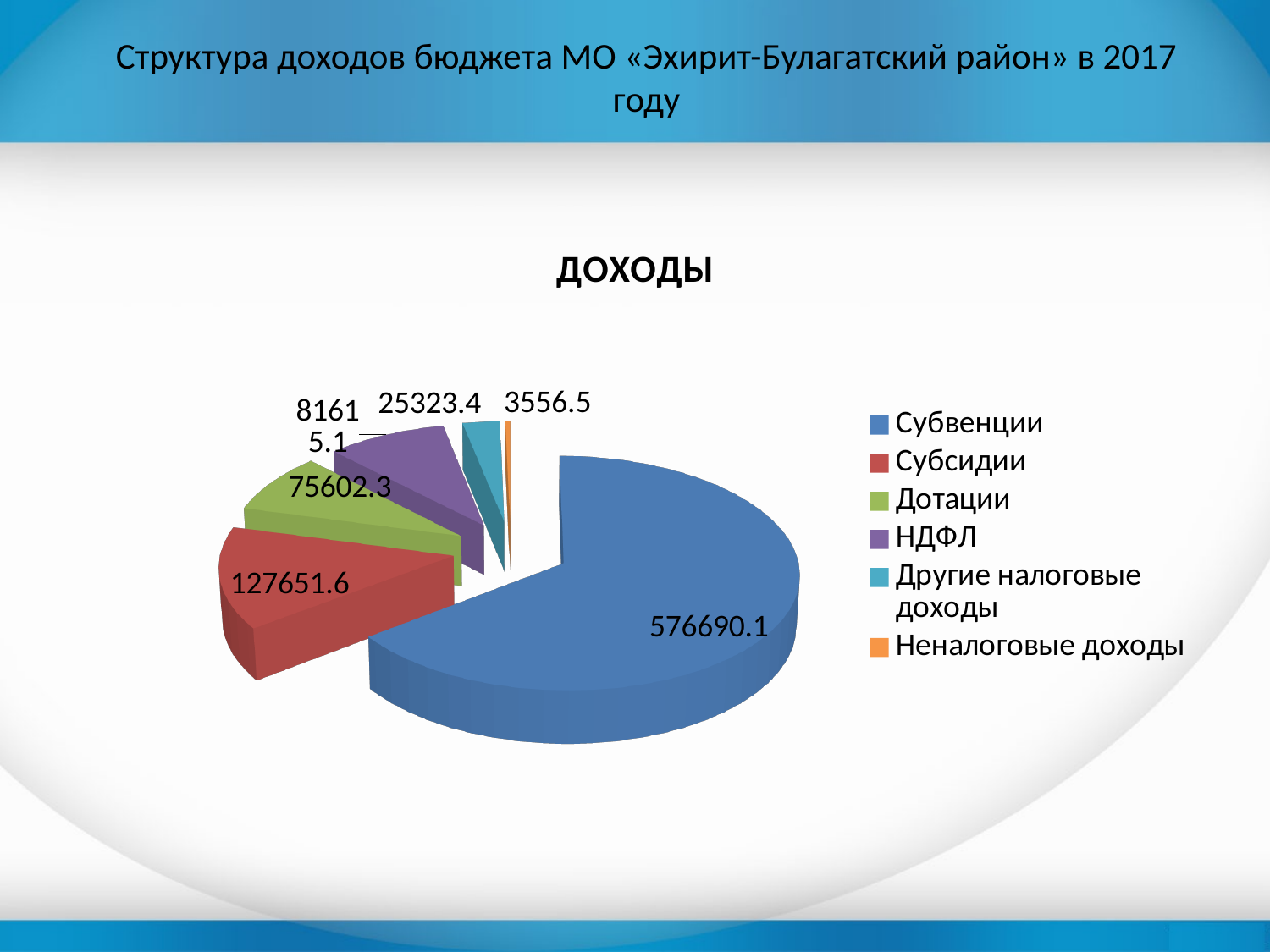

# Структура доходов бюджета МО «Эхирит-Булагатский район» в 2017 году

[unsupported chart]